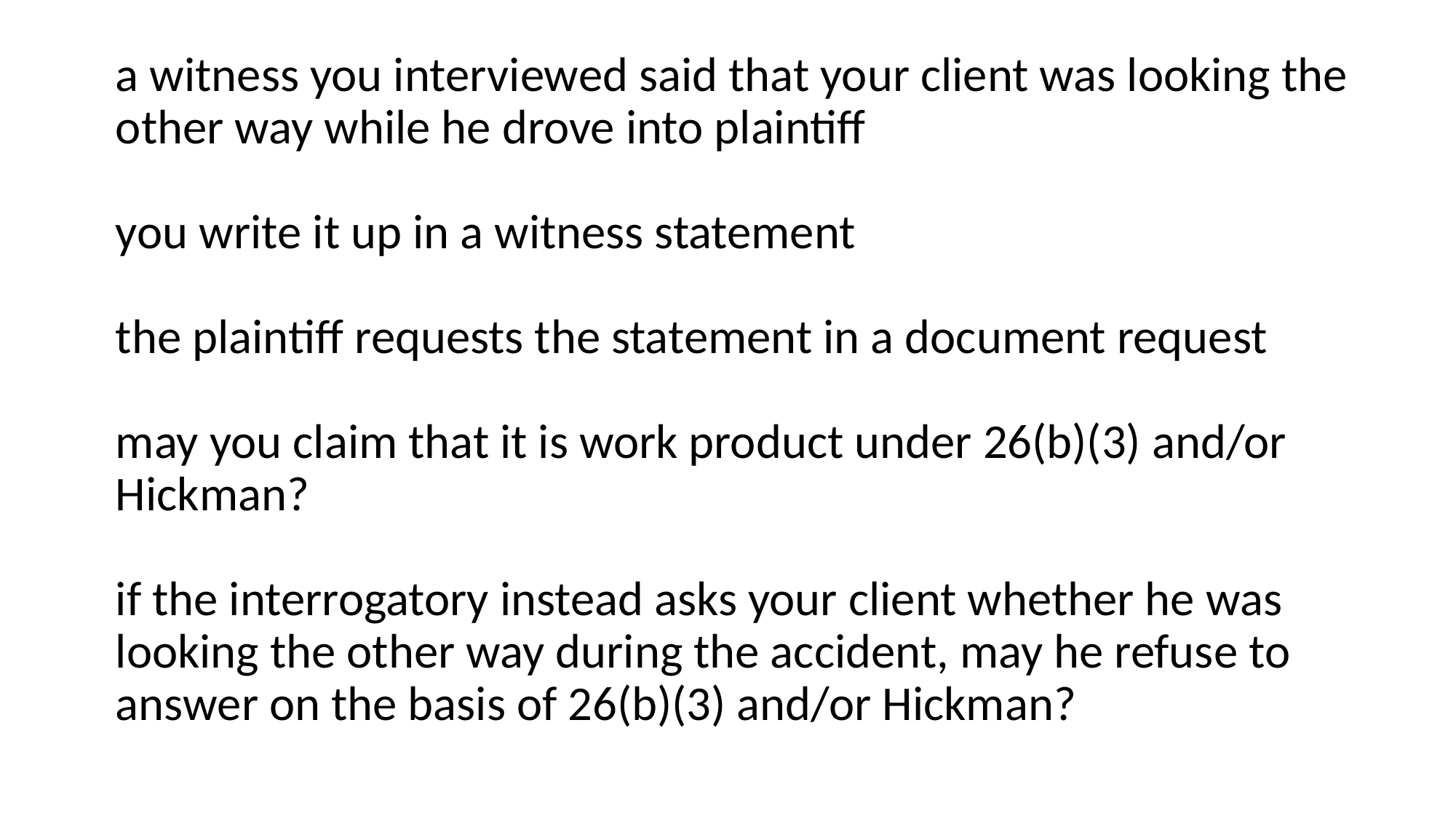

# a witness you interviewed said that your client was looking the other way while he drove into plaintiff you write it up in a witness statement the plaintiff requests the statement in a document request may you claim that it is work product under 26(b)(3) and/or Hickman? if the interrogatory instead asks your client whether he was looking the other way during the accident, may he refuse to answer on the basis of 26(b)(3) and/or Hickman?